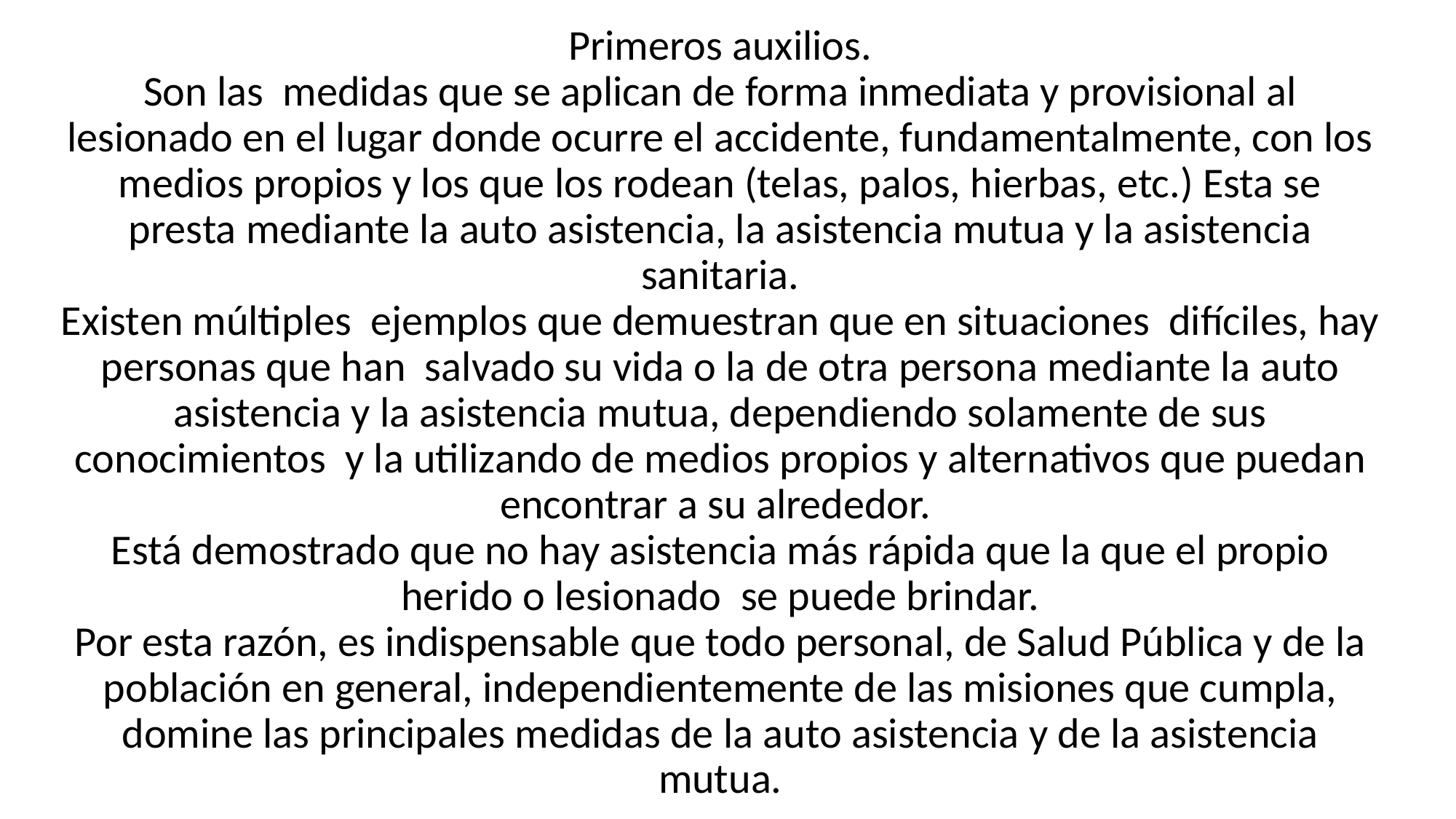

# Primeros auxilios. Son las  medidas que se aplican de forma inmediata y provisional al lesionado en el lugar donde ocurre el accidente, fundamentalmente, con los medios propios y los que los rodean (telas, palos, hierbas, etc.) Esta se presta mediante la auto asistencia, la asistencia mutua y la asistencia sanitaria. Existen múltiples  ejemplos que demuestran que en situaciones  difíciles, hay personas que han  salvado su vida o la de otra persona mediante la auto asistencia y la asistencia mutua, dependiendo solamente de sus conocimientos  y la utilizando de medios propios y alternativos que puedan encontrar a su alrededor. Está demostrado que no hay asistencia más rápida que la que el propio herido o lesionado  se puede brindar. Por esta razón, es indispensable que todo personal, de Salud Pública y de la población en general, independientemente de las misiones que cumpla, domine las principales medidas de la auto asistencia y de la asistencia mutua.